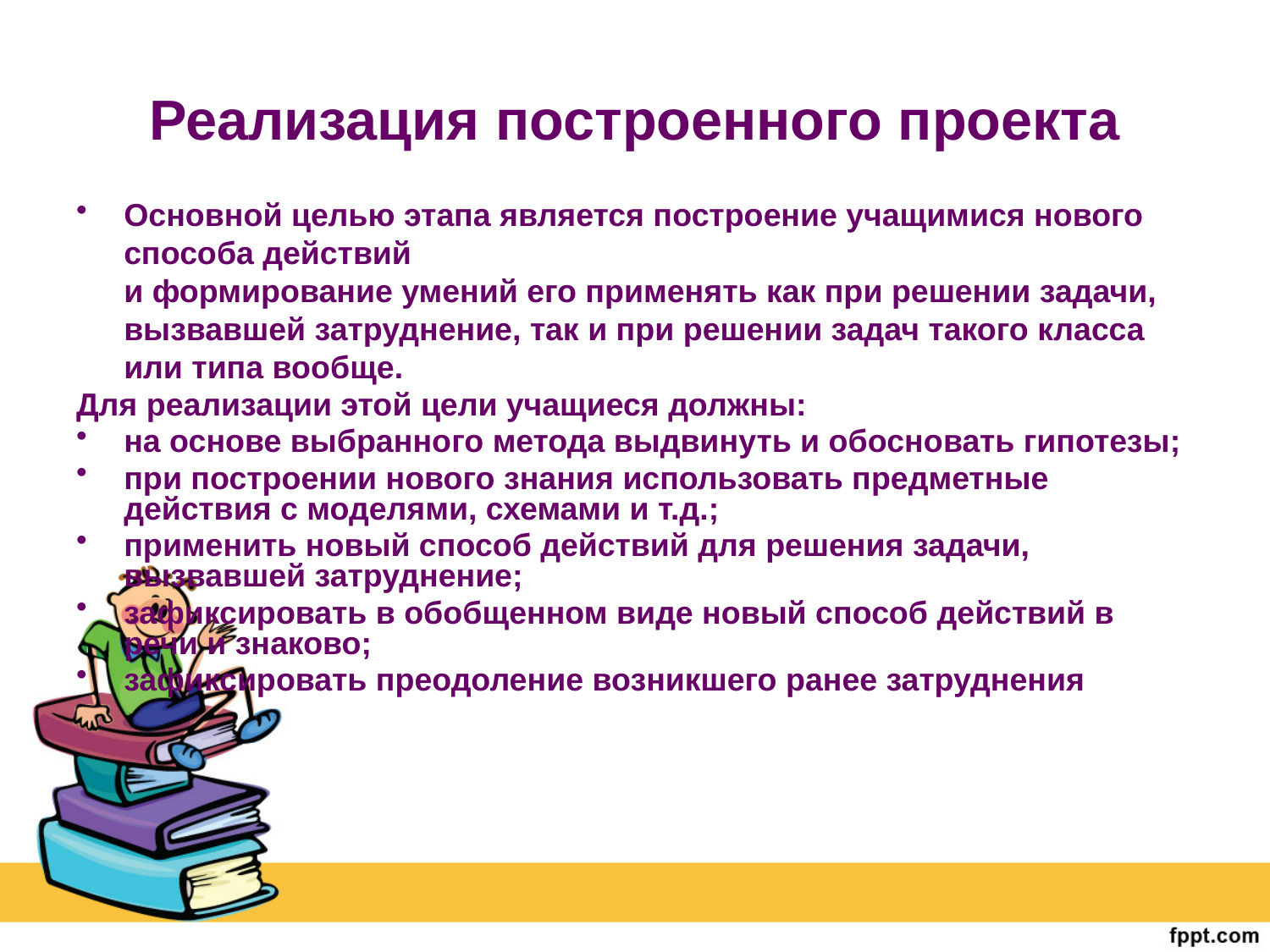

# Реализация построенного проекта
Основной целью этапа является построение учащимися нового способа действий
и формирование умений его применять как при решении задачи,
вызвавшей затруднение, так и при решении задач такого класса
или типа вообще.
Для реализации этой цели учащиеся должны:
на основе выбранного метода выдвинуть и обосновать гипотезы;
при построении нового знания использовать предметные
действия с моделями, схемами и т.д.;
применить новый способ действий для решения задачи,
вызвавшей затруднение;
зафиксировать в обобщенном виде новый способ действий в речи и знаково;
зафиксировать преодоление возникшего ранее затруднения